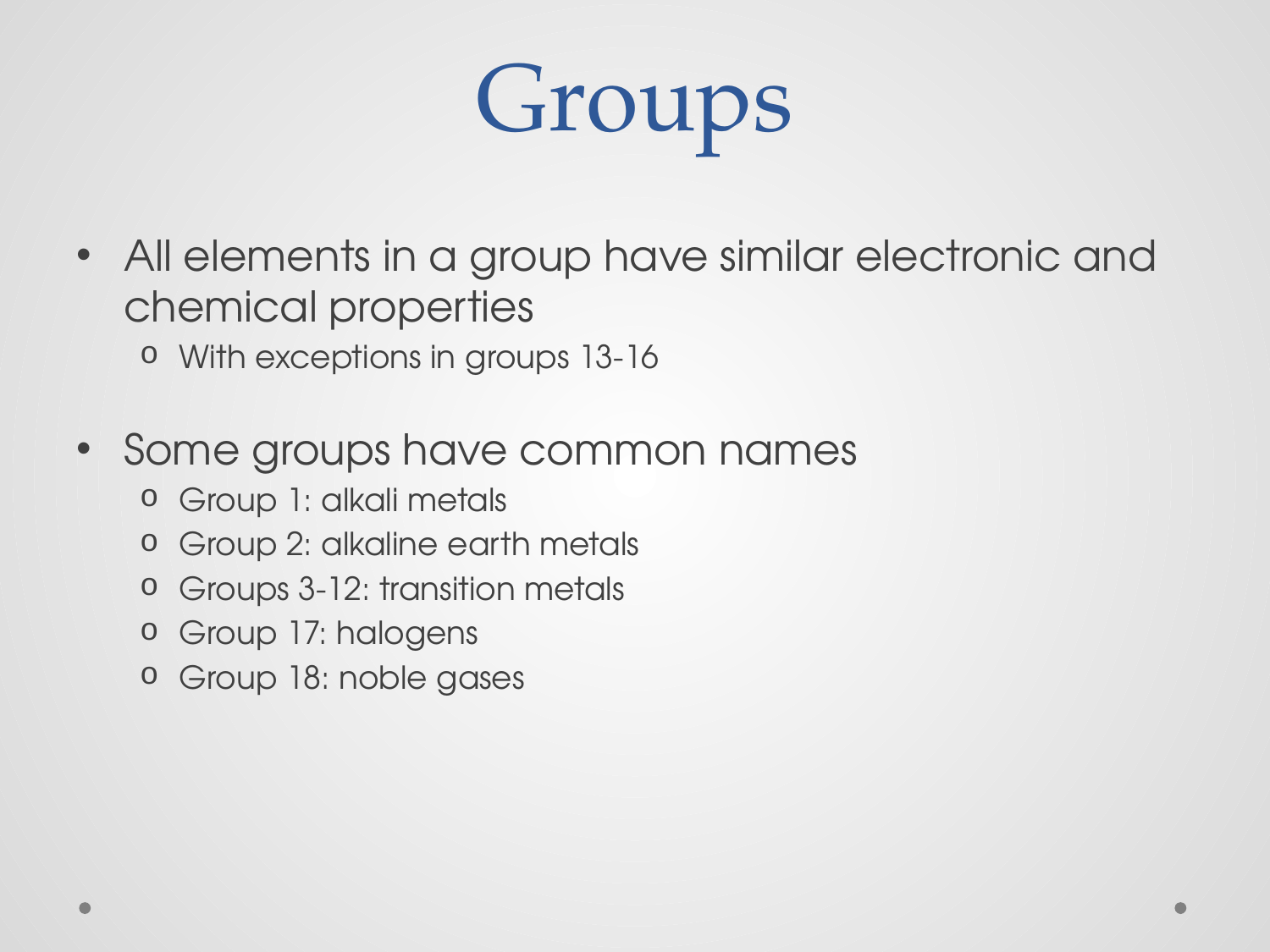

# Groups
All elements in a group have similar electronic and chemical properties
With exceptions in groups 13-16

Some groups have common names
Group 1: alkali metals
Group 2: alkaline earth metals
Groups 3-12: transition metals
Group 17: halogens
Group 18: noble gases